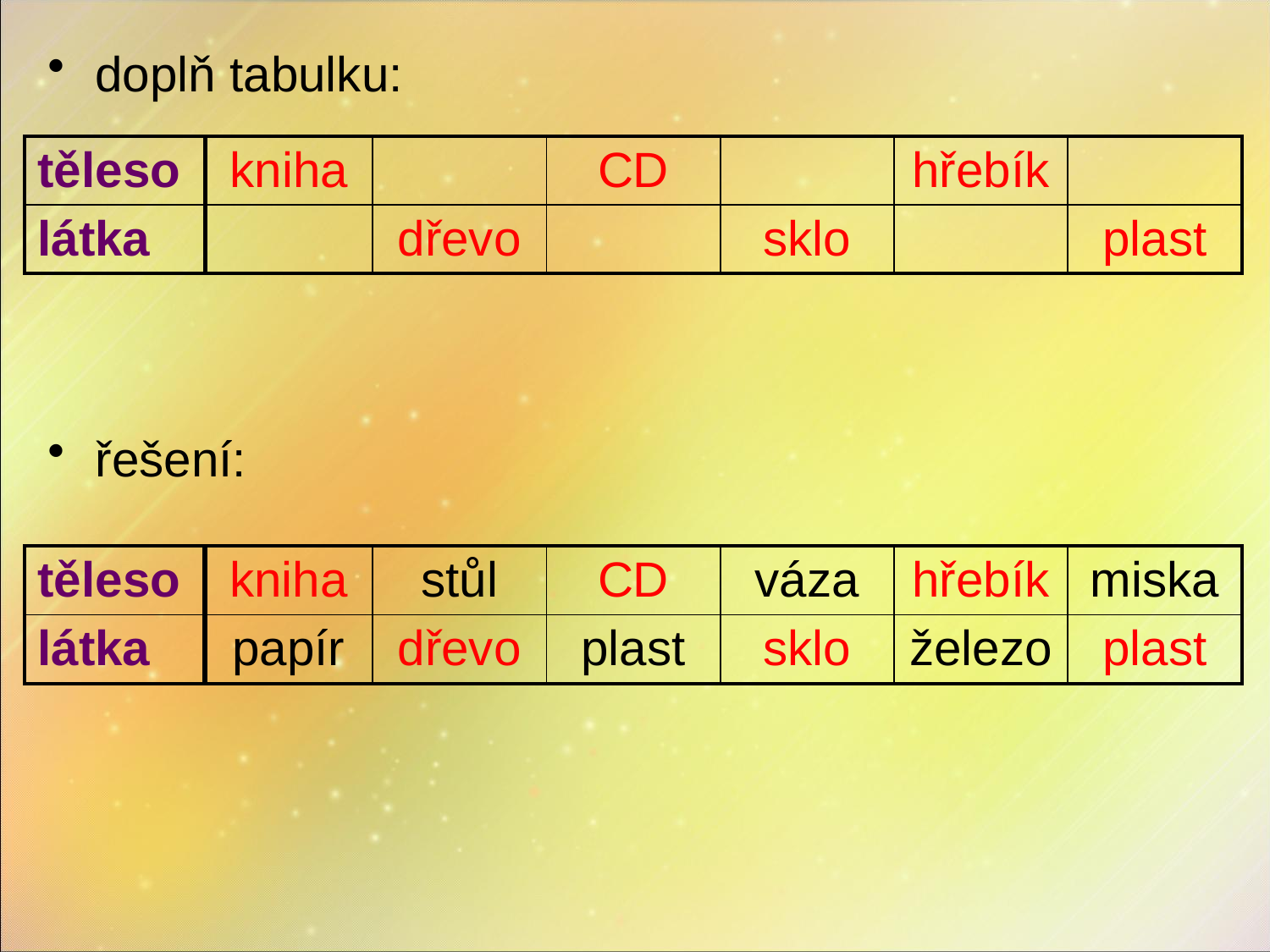

doplň tabulku:

řešení:

| těleso | kniha |  | CD |  | hřebík |  |
| --- | --- | --- | --- | --- | --- | --- |
| látka |  | dřevo |  | sklo |  | plast |
| těleso | kniha | stůl | CD | váza | hřebík | miska |
| --- | --- | --- | --- | --- | --- | --- |
| látka | papír | dřevo | plast | sklo | železo | plast |